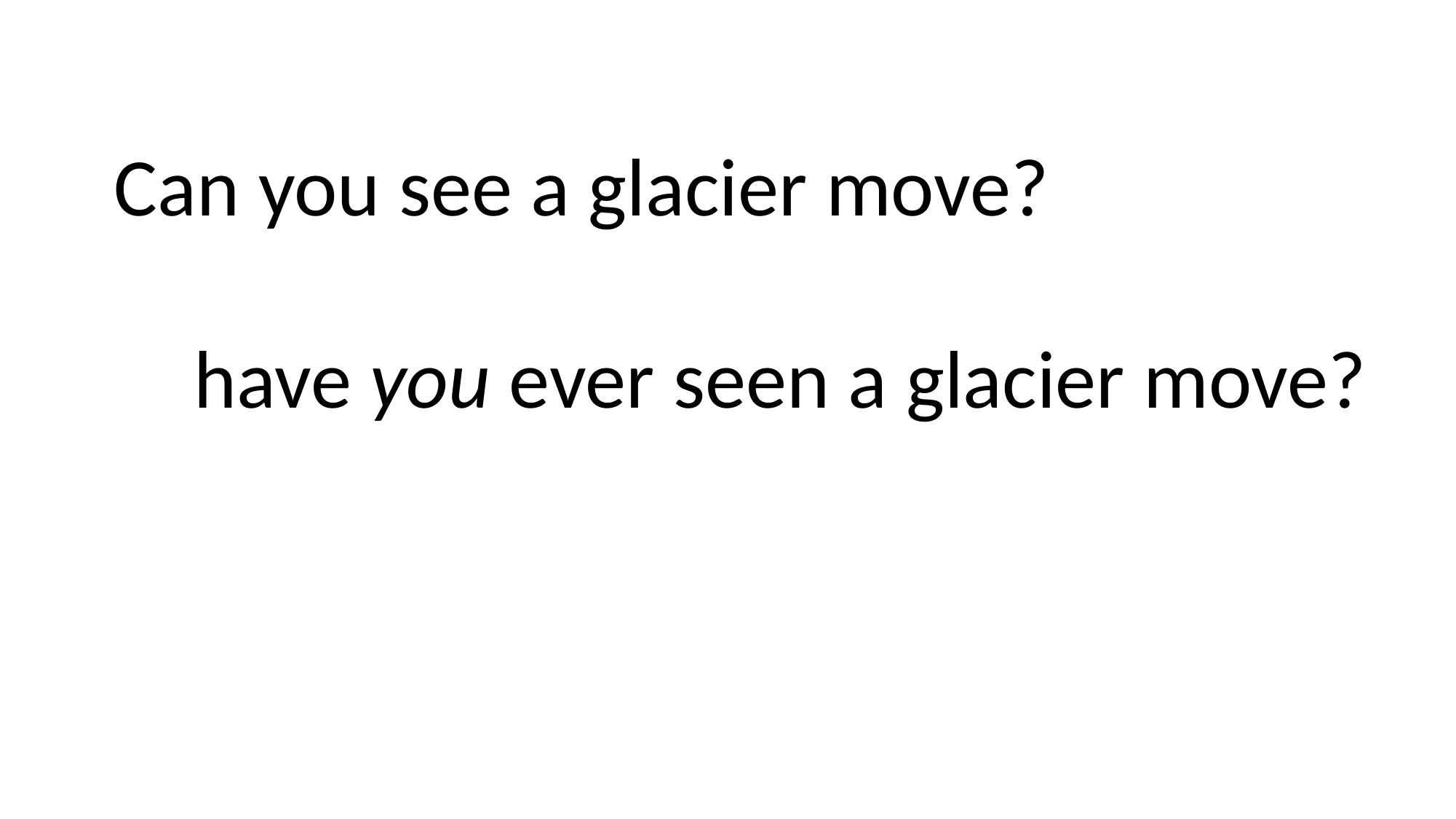

# Can you see a glacier move?
have you ever seen a glacier move?